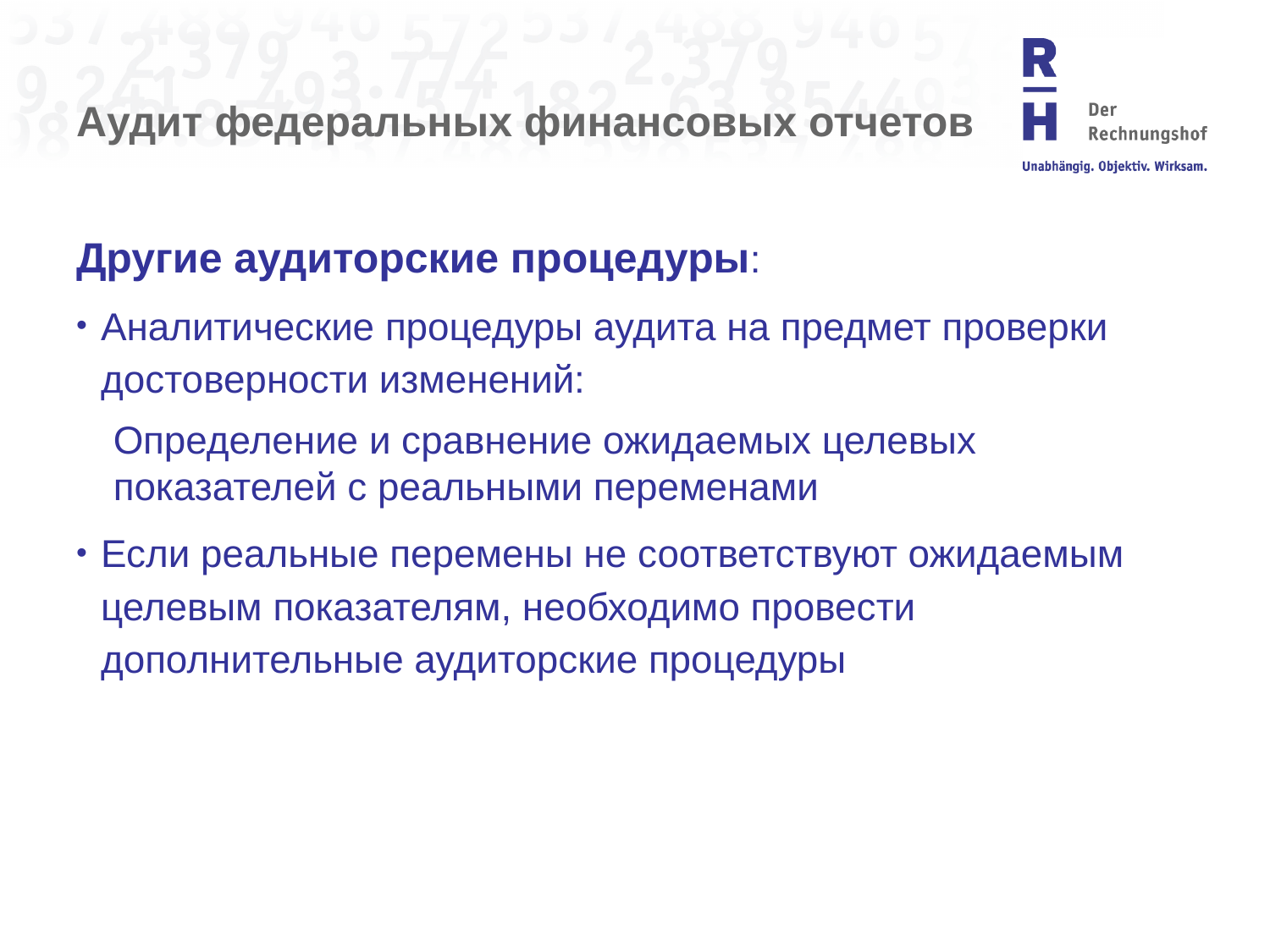

# Аудит федеральных финансовых отчетов
Другие аудиторские процедуры:
Аналитические процедуры аудита на предмет проверки достоверности изменений:
Определение и сравнение ожидаемых целевых показателей с реальными переменами
Если реальные перемены не соответствуют ожидаемым целевым показателям, необходимо провести дополнительные аудиторские процедуры